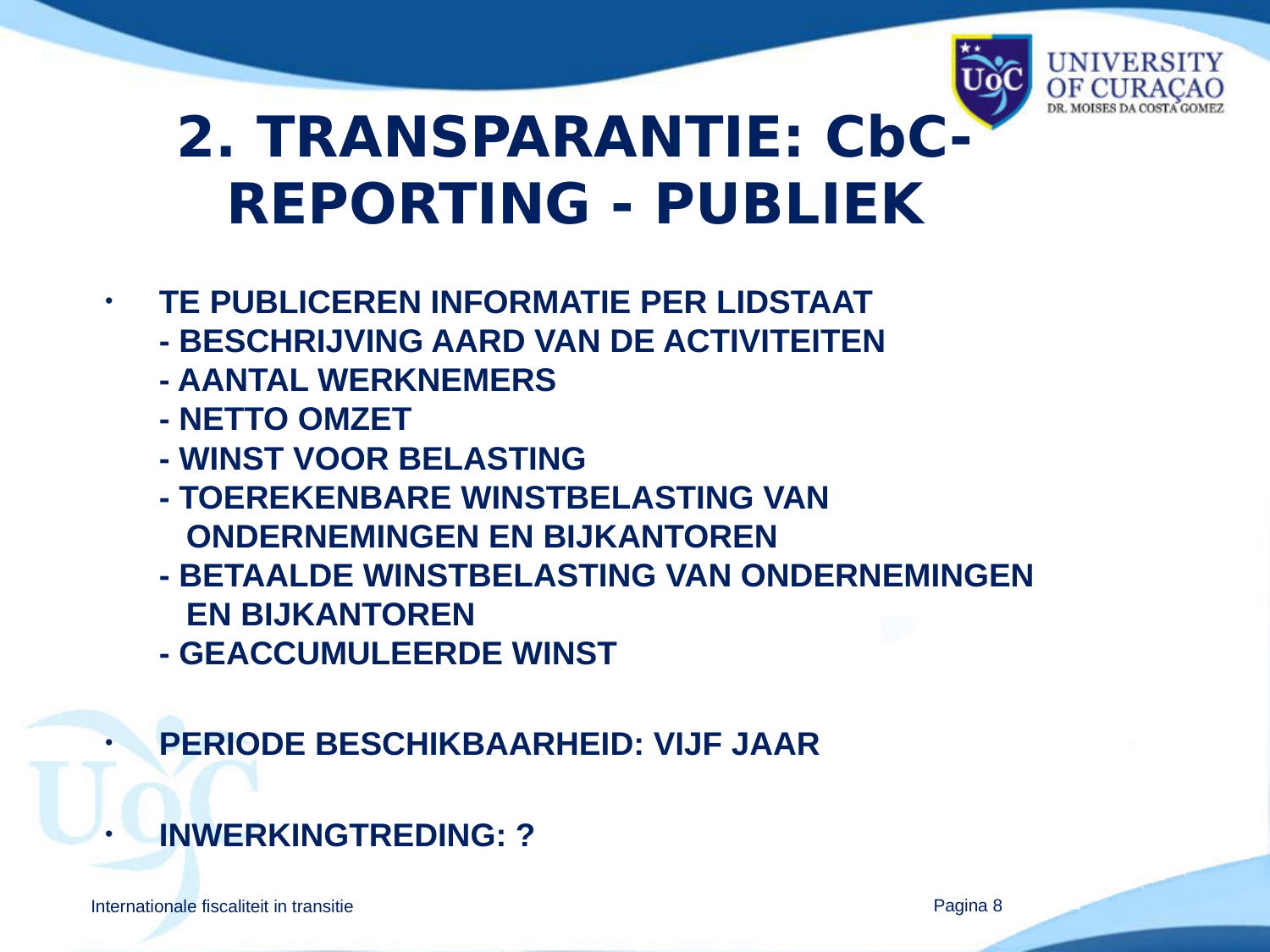

# 2. TRANSPARANTIE: CbC-REPORTING - PUBLIEK
TE PUBLICEREN INFORMATIE PER LIDSTAAT
- BESCHRIJVING AARD VAN DE ACTIVITEITEN
- AANTAL WERKNEMERS
- NETTO OMZET
- WINST VOOR BELASTING
- TOEREKENBARE WINSTBELASTING VAN
   ONDERNEMINGEN EN BIJKANTOREN
- BETAALDE WINSTBELASTING VAN ONDERNEMINGEN
   EN BIJKANTOREN
- GEACCUMULEERDE WINST

PERIODE BESCHIKBAARHEID: VIJF JAAR

INWERKINGTREDING: ?

Internationale fiscaliteit in transitie
Pagina 8